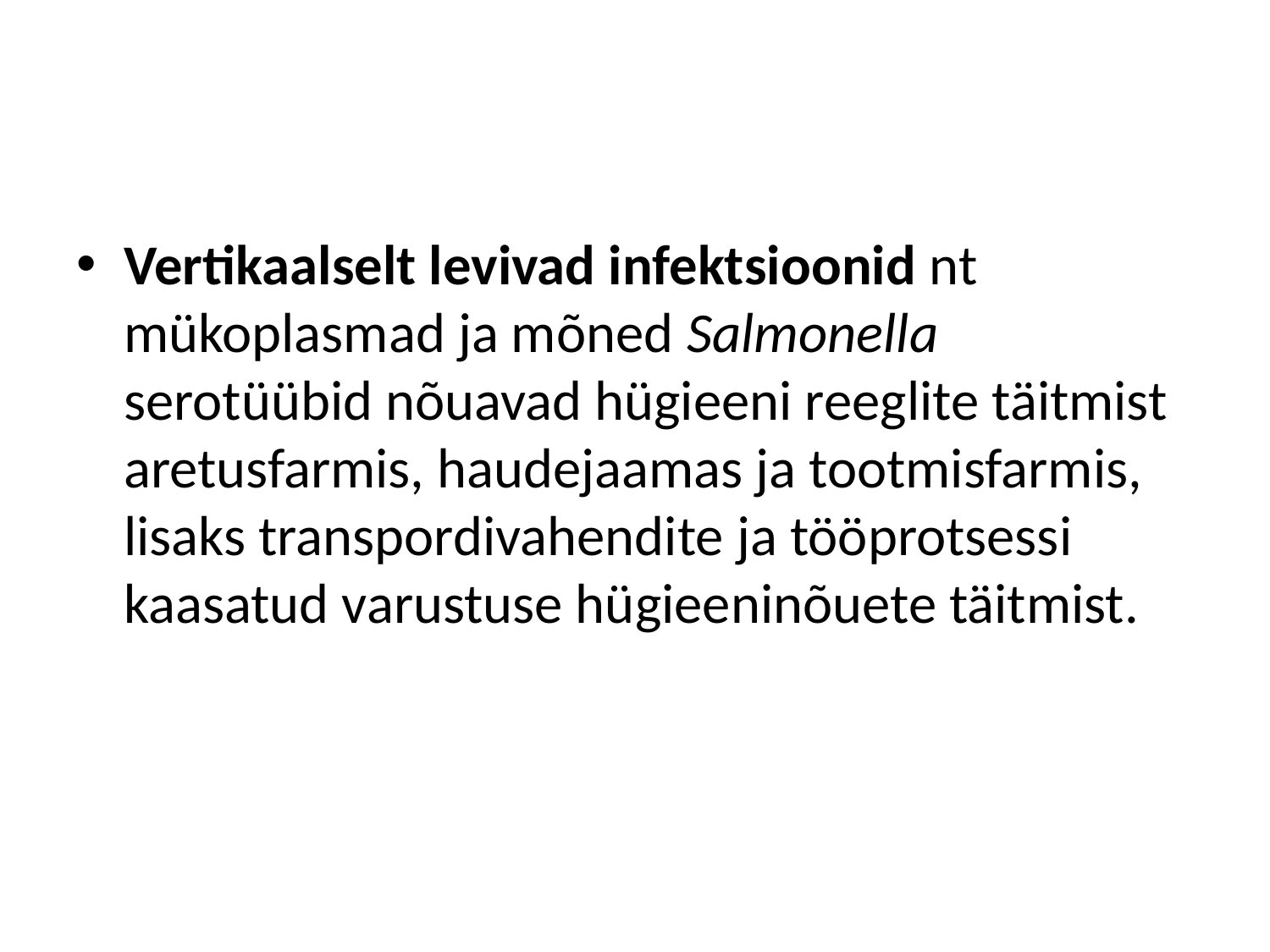

#
Vertikaalselt levivad infektsioonid nt mükoplasmad ja mõned Salmonella serotüübid nõuavad hügieeni reeglite täitmist aretusfarmis, haudejaamas ja tootmisfarmis, lisaks transpordivahendite ja tööprotsessi kaasatud varustuse hügieeninõuete täitmist.